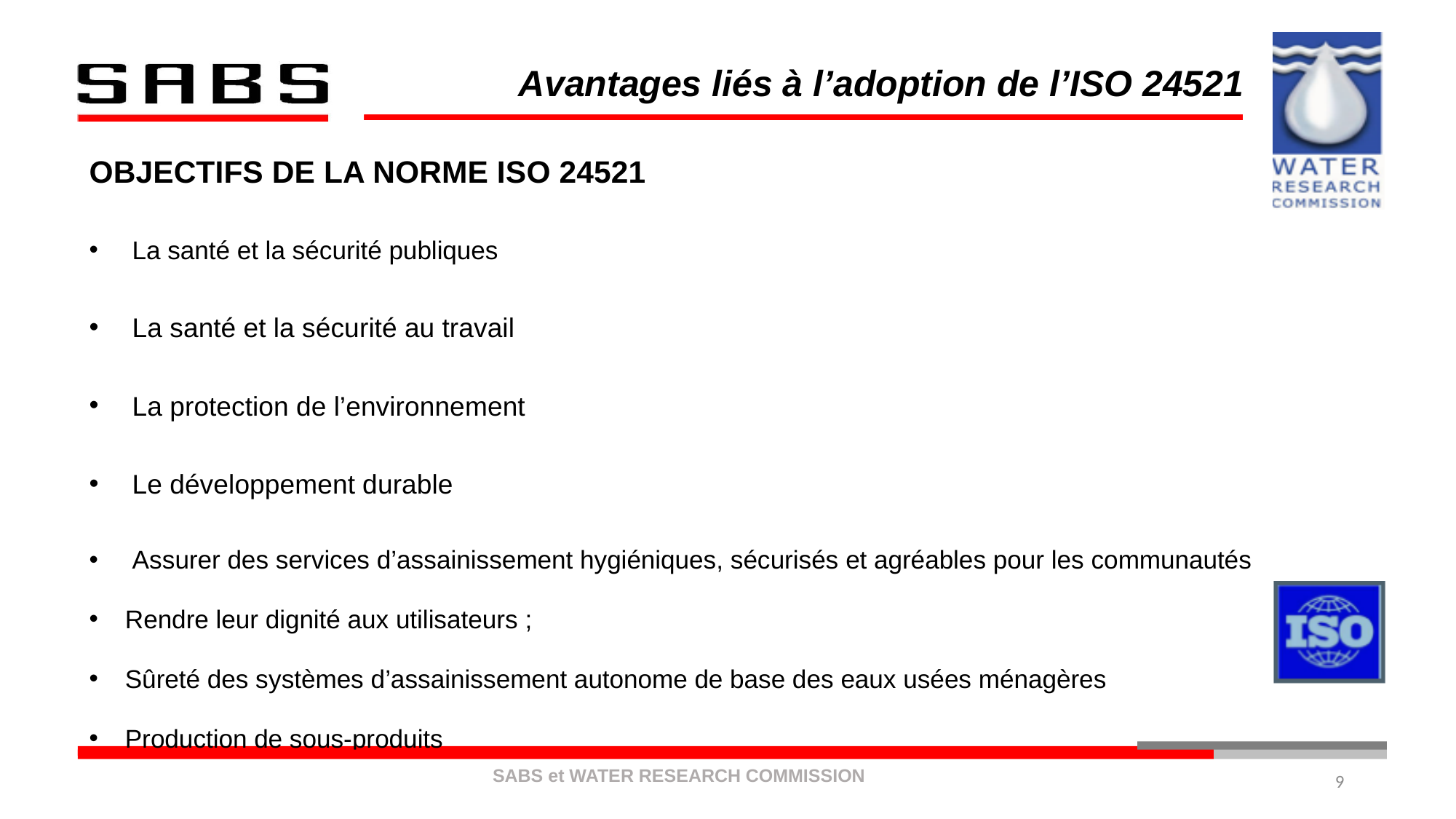

# Avantages liés à l’adoption de l’ISO 24521

OBJECTIFS DE LA NORME ISO 24521
La santé et la sécurité publiques
La santé et la sécurité au travail
La protection de l’environnement
Le développement durable
Assurer des services d’assainissement hygiéniques, sécurisés et agréables pour les communautés
Rendre leur dignité aux utilisateurs ;
Sûreté des systèmes d’assainissement autonome de base des eaux usées ménagères
Production de sous-produits

9